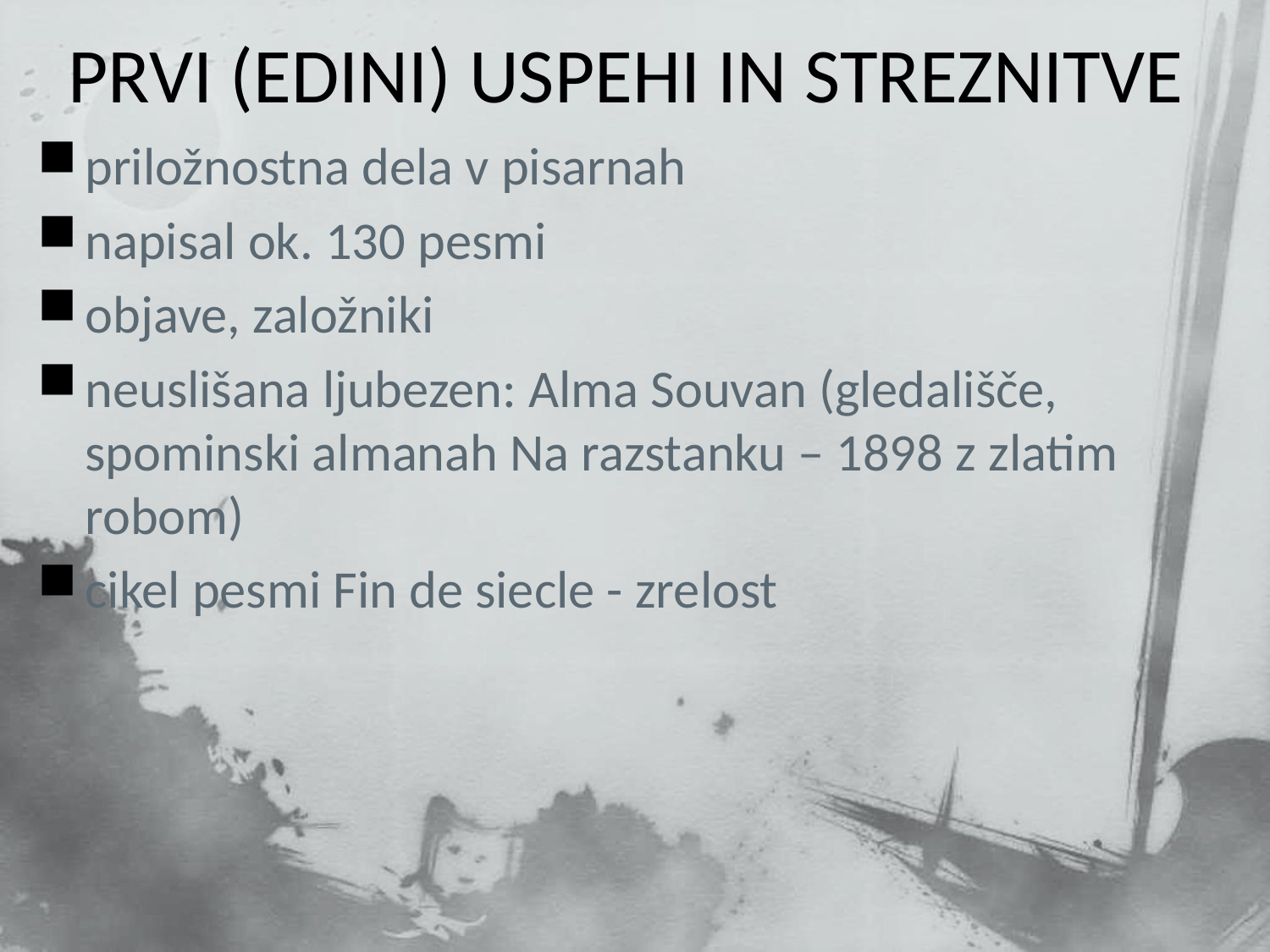

# PRVI (EDINI) USPEHI IN STREZNITVE
priložnostna dela v pisarnah
napisal ok. 130 pesmi
objave, založniki
neuslišana ljubezen: Alma Souvan (gledališče, spominski almanah Na razstanku – 1898 z zlatim robom)
cikel pesmi Fin de siecle - zrelost